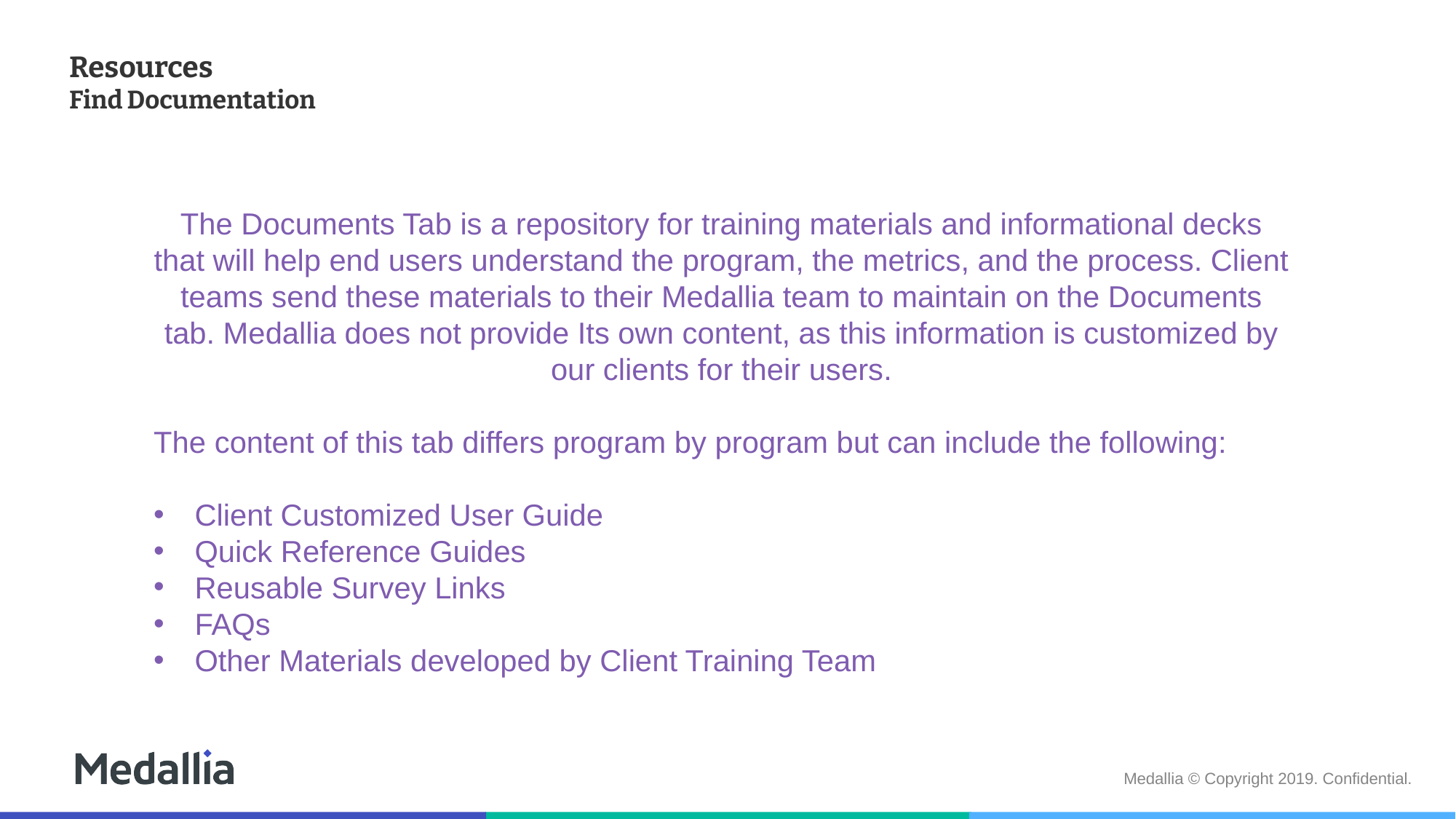

# Resources Find Documentation
The Documents Tab is a repository for training materials and informational decks that will help end users understand the program, the metrics, and the process. Client teams send these materials to their Medallia team to maintain on the Documents tab. Medallia does not provide Its own content, as this information is customized by our clients for their users.

The content of this tab differs program by program but can include the following:

Client Customized User Guide
Quick Reference Guides
Reusable Survey Links
FAQs
Other Materials developed by Client Training Team